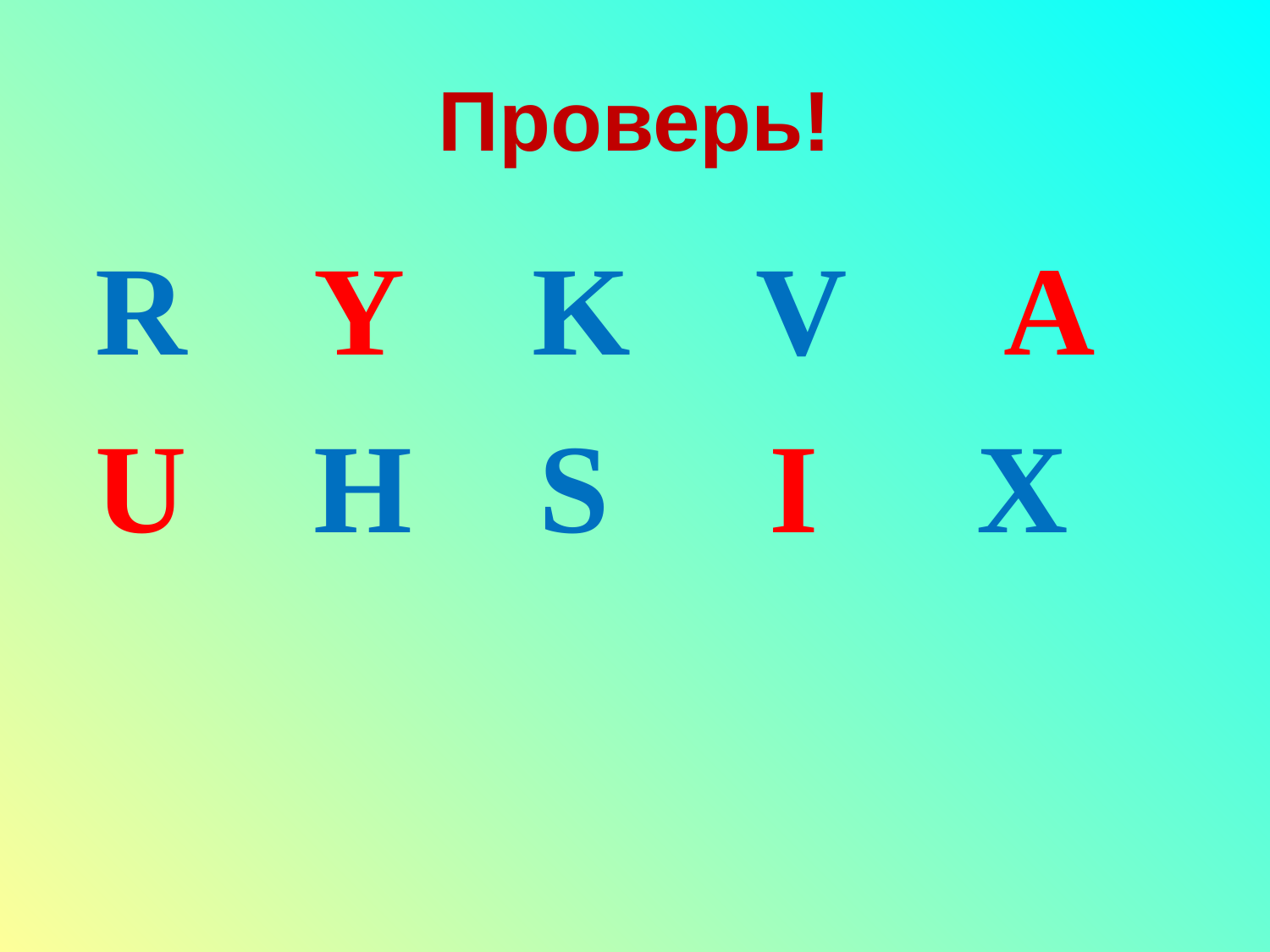

# Проверь!
R    Y    K    V     A
U    H    S     I     X